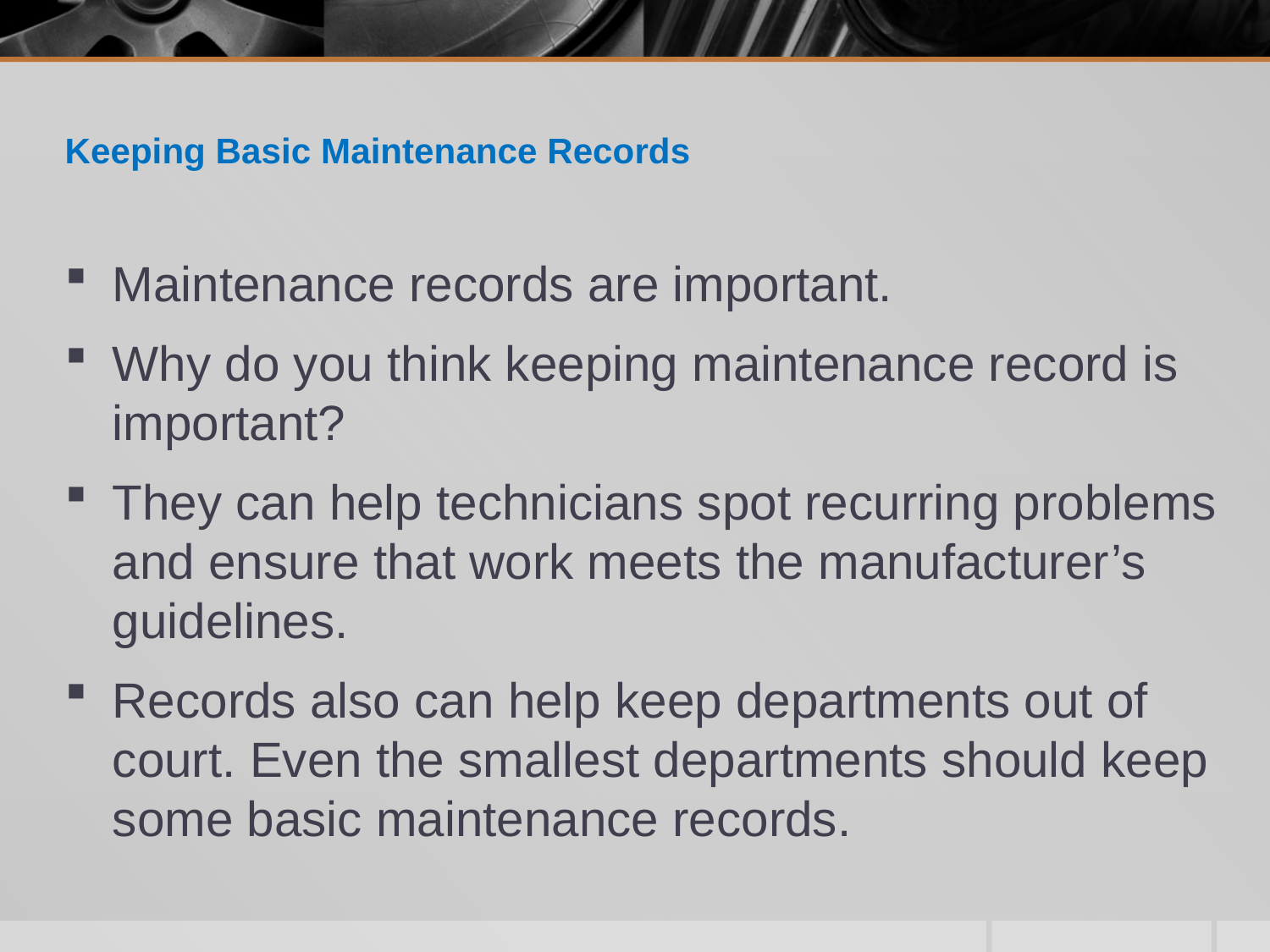

# Keeping Basic Maintenance Records
Maintenance records are important.
Why do you think keeping maintenance record is important?
They can help technicians spot recurring problems and ensure that work meets the manufacturer’s guidelines.
Records also can help keep departments out of court. Even the smallest departments should keep some basic maintenance records.